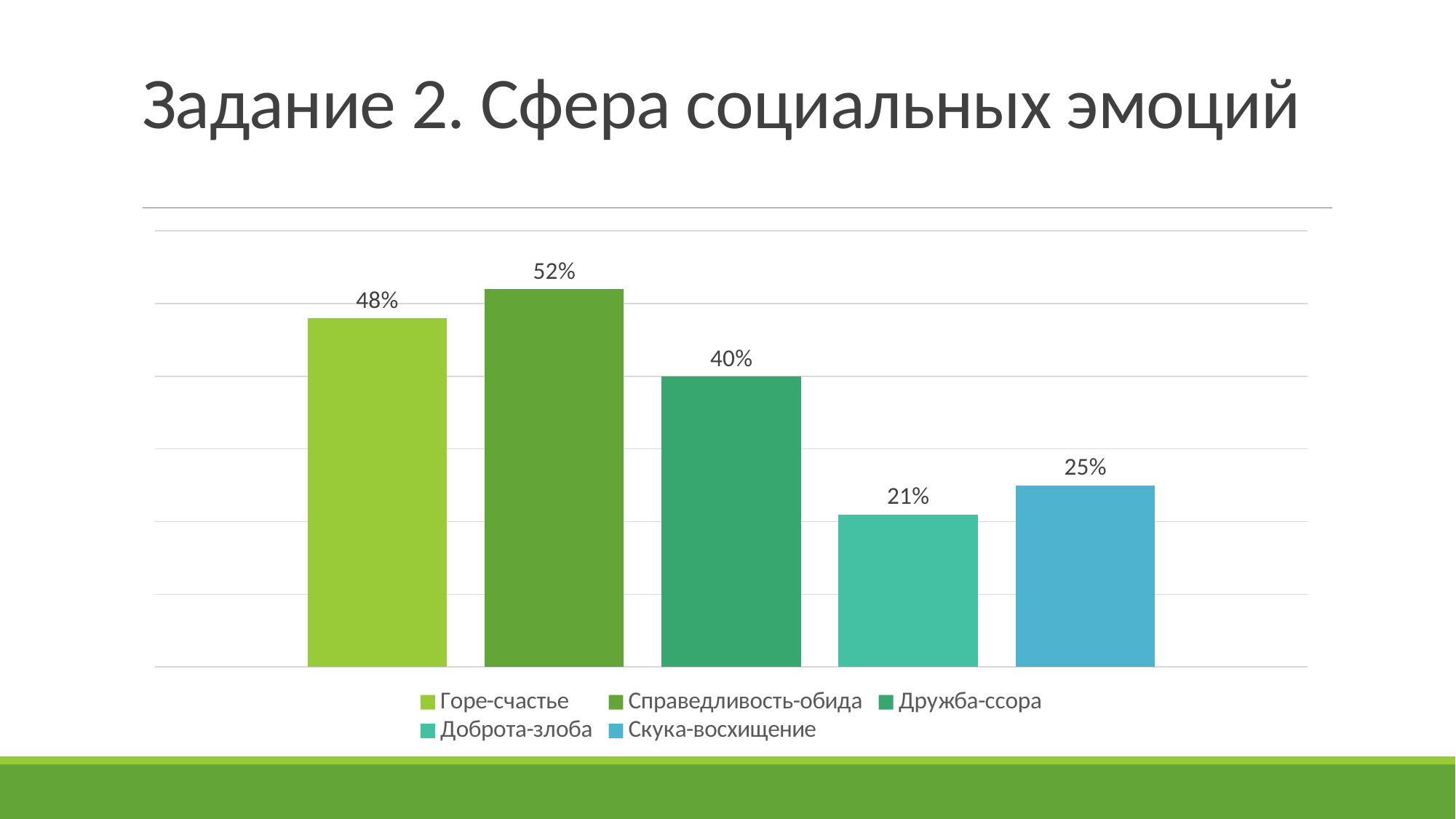

# Задание 2. Сфера социальных эмоций

### Chart

| Category | Горе-счастье | Справедливость-обида | Дружба-ссора | Доброта-злоба | Скука-восхищение |
|---|---|---|---|---|---|
| Категория 1 | 0.48 | 0.52 | 0.4 | 0.21 | 0.25 |